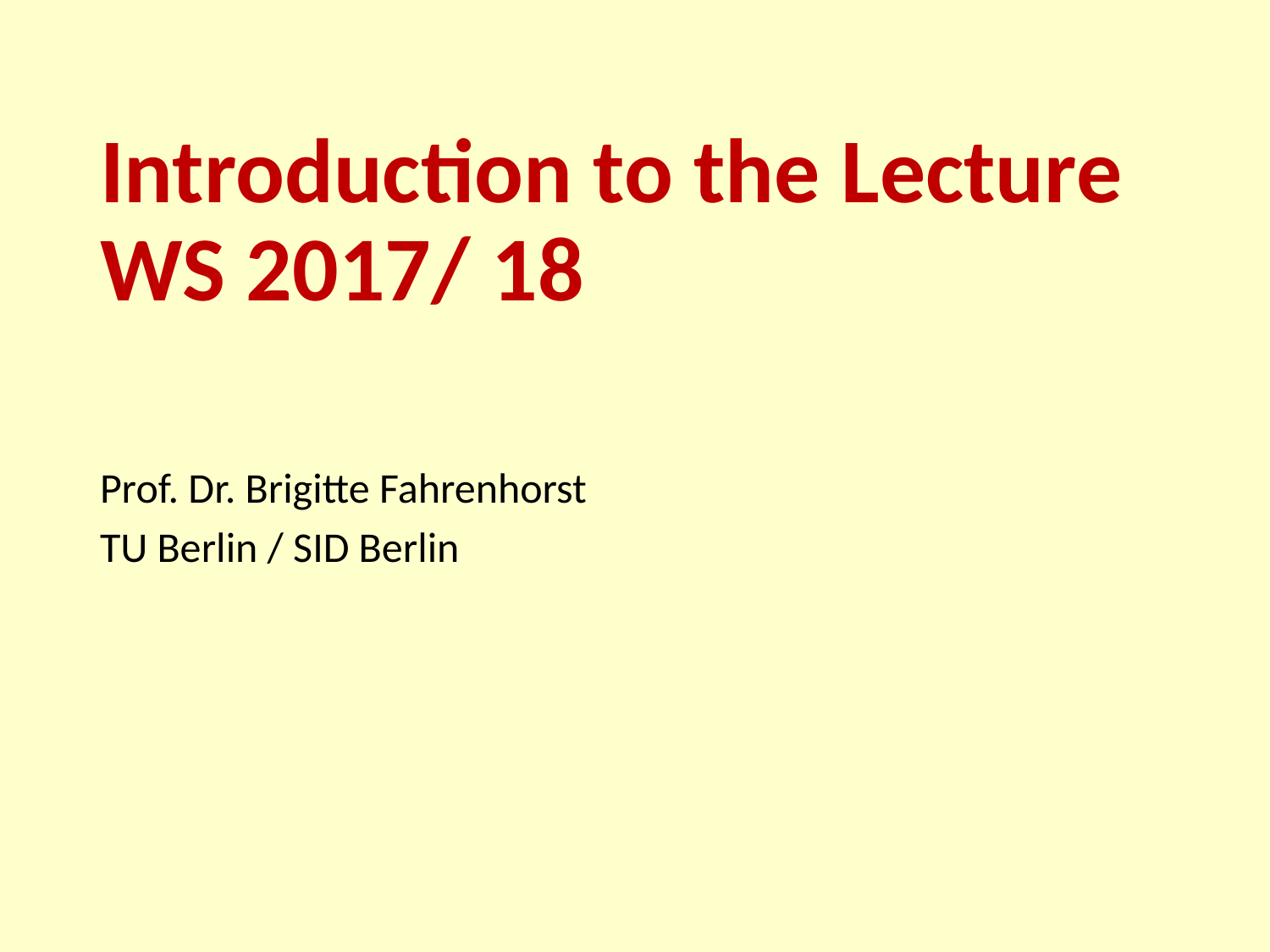

# Introduction to the Lecture WS 2017/ 18
Welcome

Prof. Dr. Brigitte Fahrenhorst
TU Berlin / SID Berlin